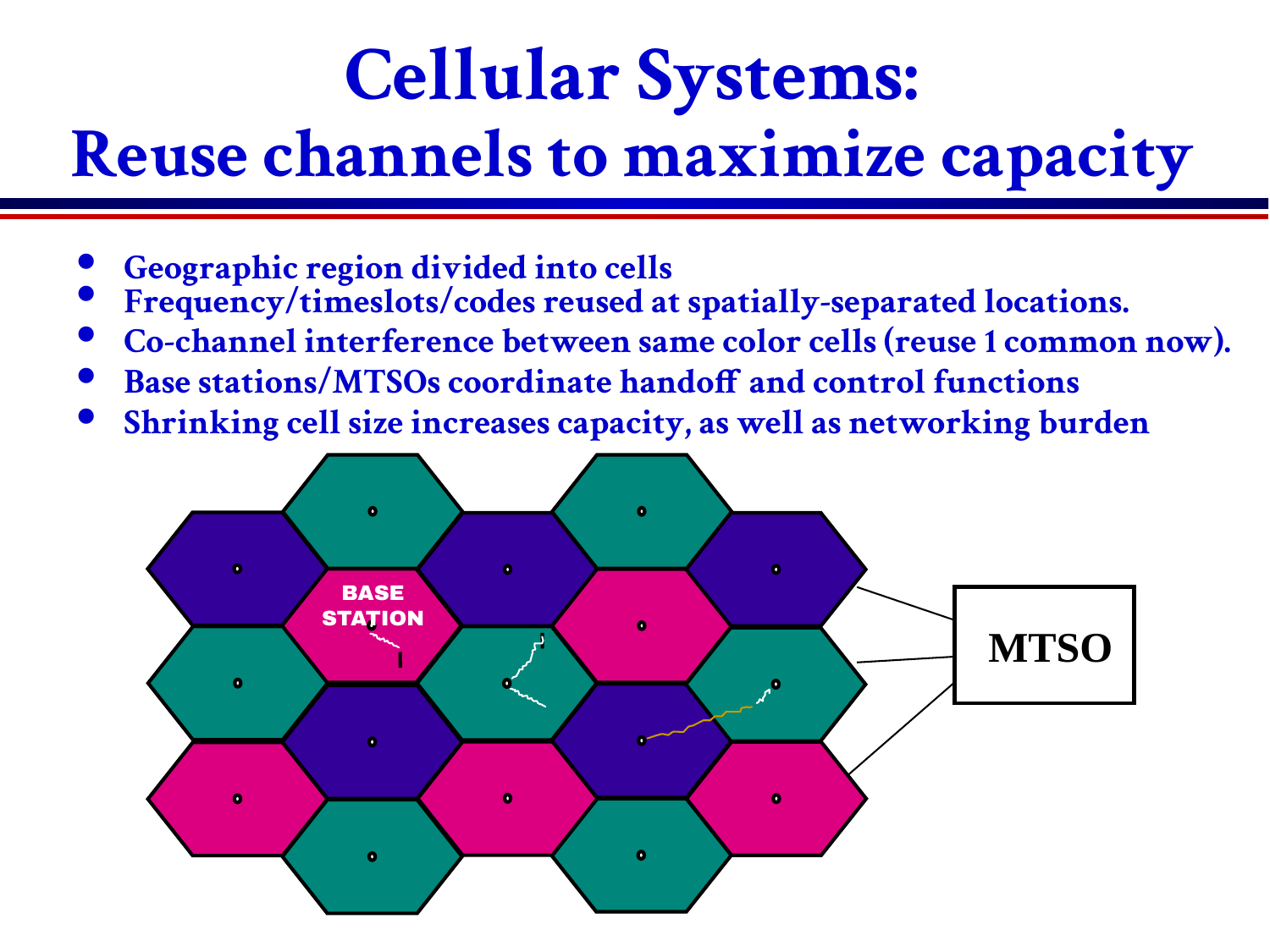

# Cellular Systems: Reuse channels to maximize capacity
Geographic region divided into cells
Frequency/timeslots/codes reused at spatially-separated locations.
Co-channel interference between same color cells (reuse 1 common now).
Base stations/MTSOs coordinate handoff and control functions
Shrinking cell size increases capacity, as well as networking burden

BASE
STATION

MTSO